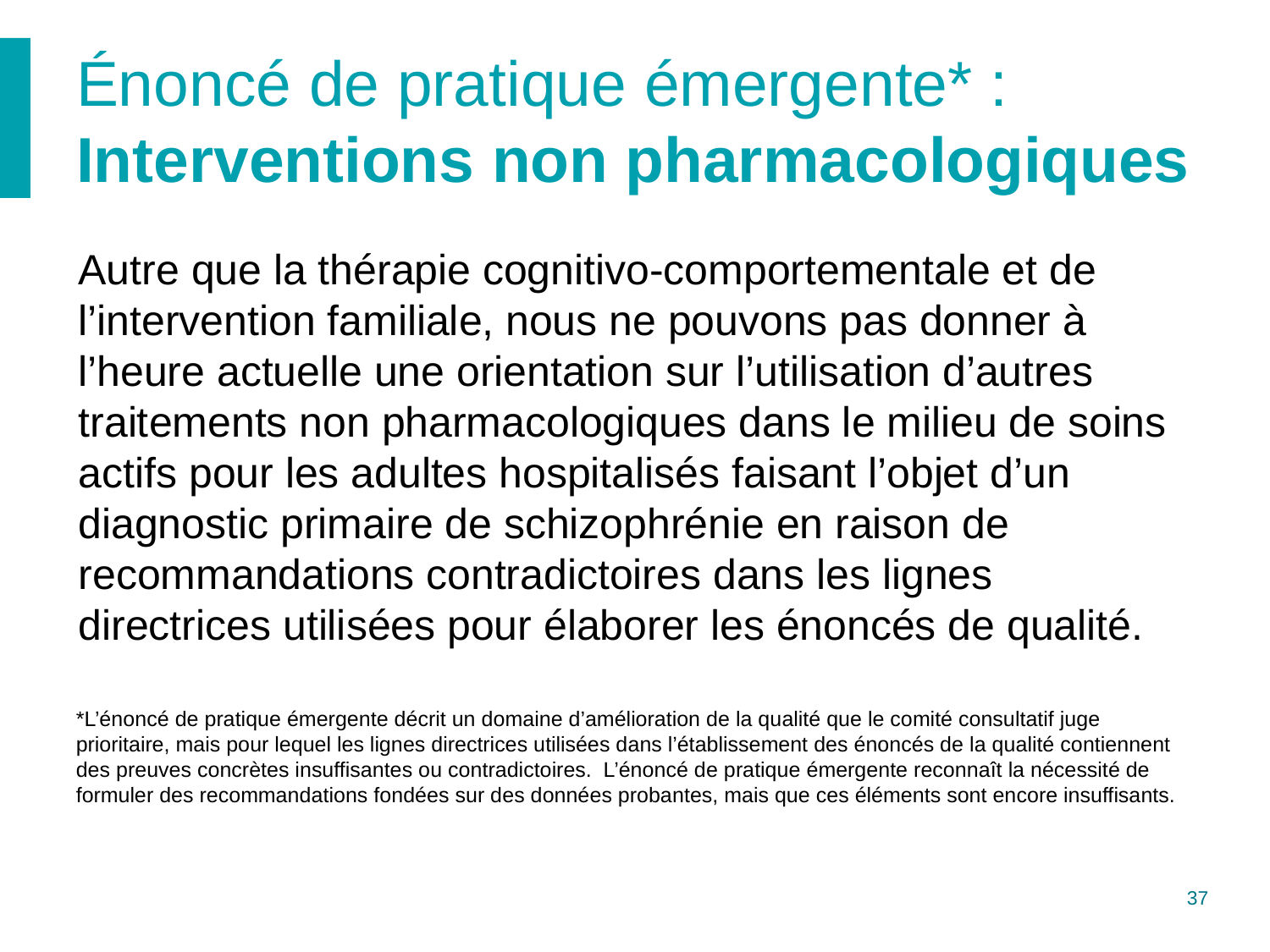

# Énoncé de pratique émergente* : Interventions non pharmacologiques
Autre que la thérapie cognitivo-comportementale et de l’intervention familiale, nous ne pouvons pas donner à l’heure actuelle une orientation sur l’utilisation d’autres traitements non pharmacologiques dans le milieu de soins actifs pour les adultes hospitalisés faisant l’objet d’un diagnostic primaire de schizophrénie en raison de recommandations contradictoires dans les lignes directrices utilisées pour élaborer les énoncés de qualité.
*L’énoncé de pratique émergente décrit un domaine d’amélioration de la qualité que le comité consultatif juge prioritaire, mais pour lequel les lignes directrices utilisées dans l’établissement des énoncés de la qualité contiennent des preuves concrètes insuffisantes ou contradictoires.  L’énoncé de pratique émergente reconnaît la nécessité de formuler des recommandations fondées sur des données probantes, mais que ces éléments sont encore insuffisants.